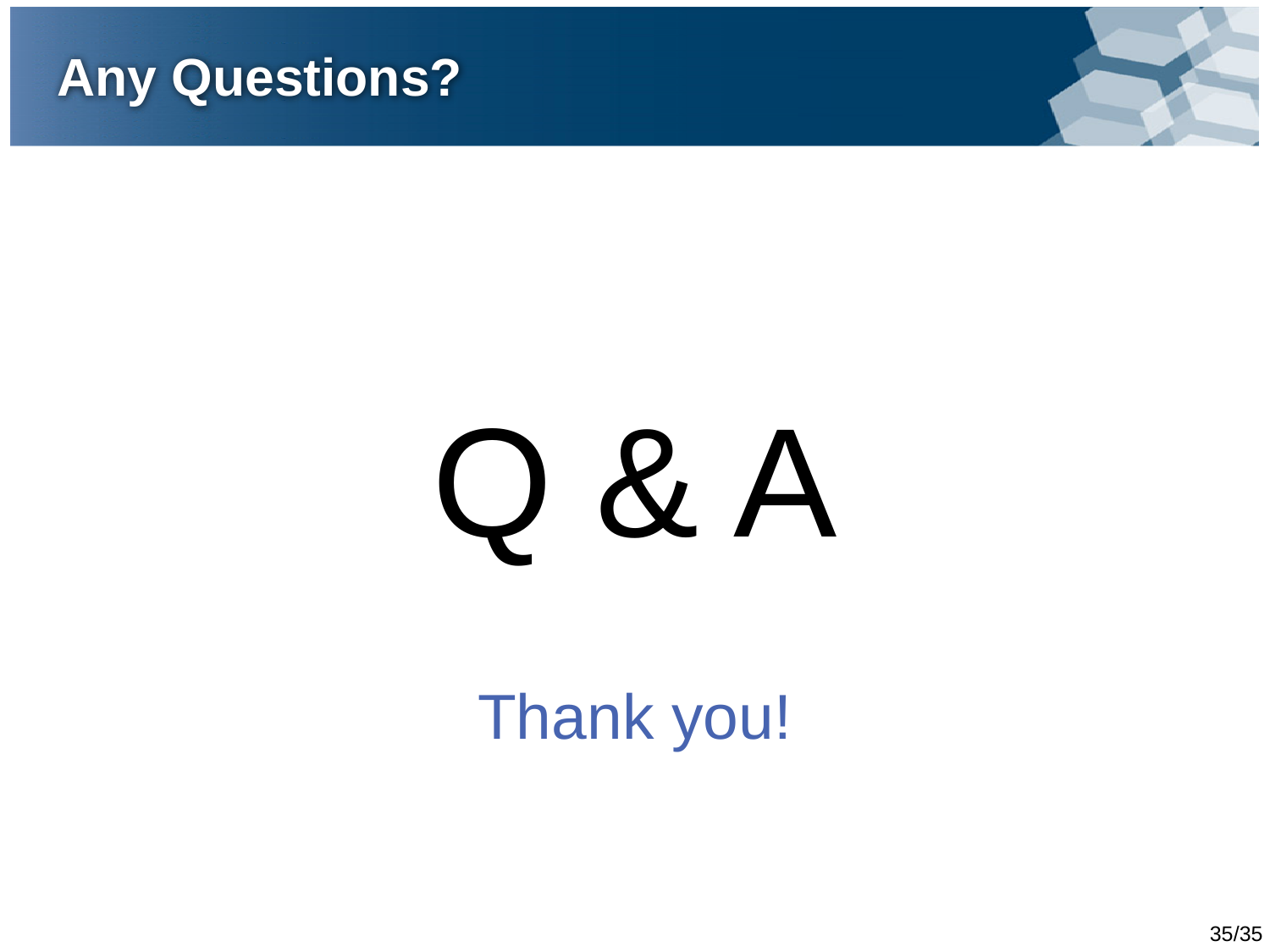

# Any Questions?
Q & A
Thank you!
35/35